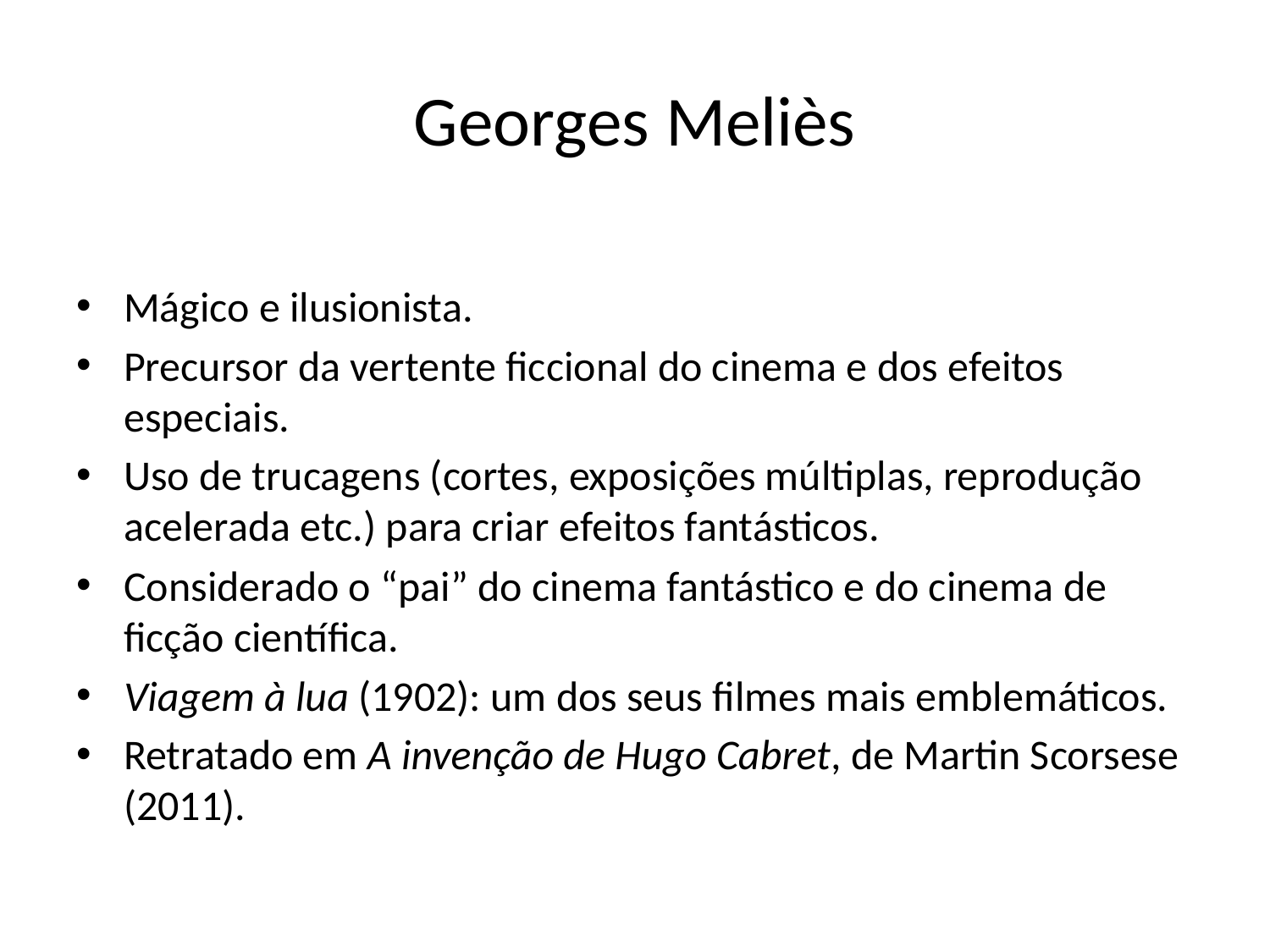

# Georges Meliès

Mágico e ilusionista.
Precursor da vertente ficcional do cinema e dos efeitos especiais.
Uso de trucagens (cortes, exposições múltiplas, reprodução acelerada etc.) para criar efeitos fantásticos.
Considerado o “pai” do cinema fantástico e do cinema de ficção científica.
Viagem à lua (1902): um dos seus filmes mais emblemáticos.
Retratado em A invenção de Hugo Cabret, de Martin Scorsese (2011).